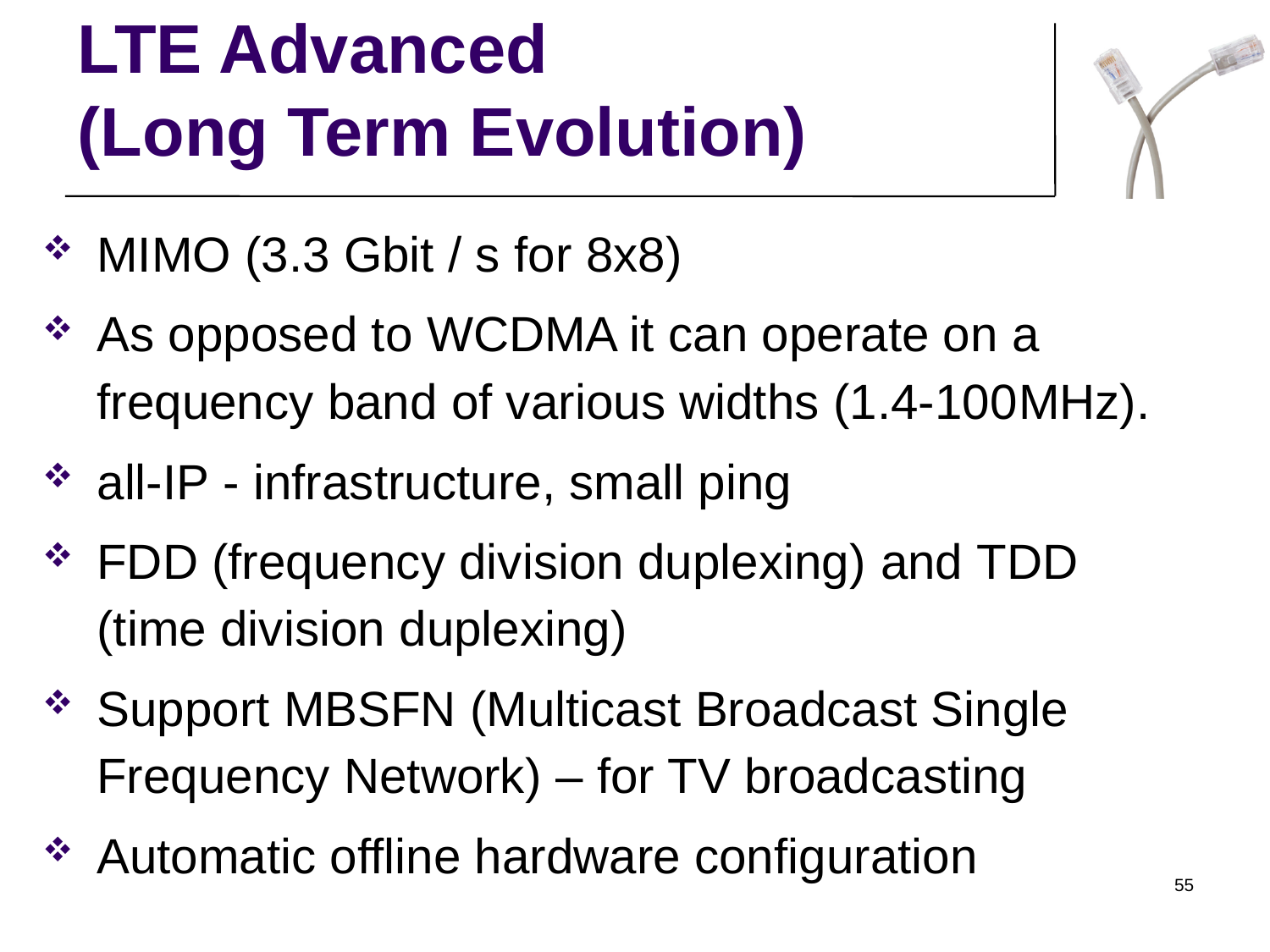

LTE Advanced
(Long Term Evolution)
MIMO (3.3 Gbit / s for 8x8)
As opposed to WCDMA it can operate on a frequency band of various widths (1.4-100MHz).
all-IP - infrastructure, small ping
FDD (frequency division duplexing) and TDD (time division duplexing)
Support MBSFN (Multicast Broadcast Single Frequency Network) – for TV broadcasting
Automatic offline hardware configuration
55